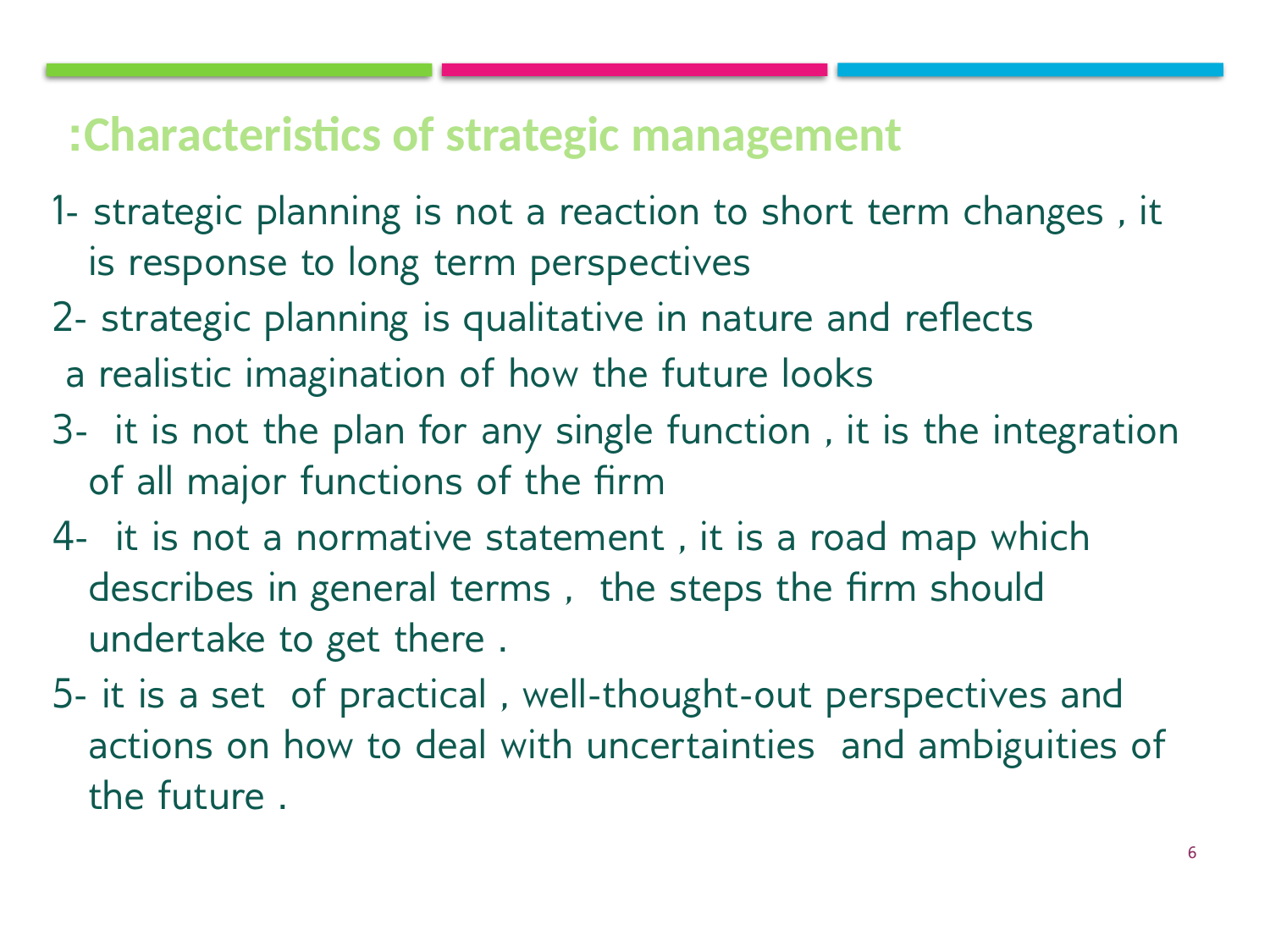

Characteristics of strategic management:
1- strategic planning is not a reaction to short term changes , it is response to long term perspectives
2- strategic planning is qualitative in nature and reflects
 a realistic imagination of how the future looks
3-  it is not the plan for any single function , it is the integration of all major functions of the firm
4-  it is not a normative statement , it is a road map which describes in general terms ,  the steps the firm should undertake to get there .
5- it is a set  of practical , well-thought-out perspectives and actions on how to deal with uncertainties  and ambiguities of the future .
6